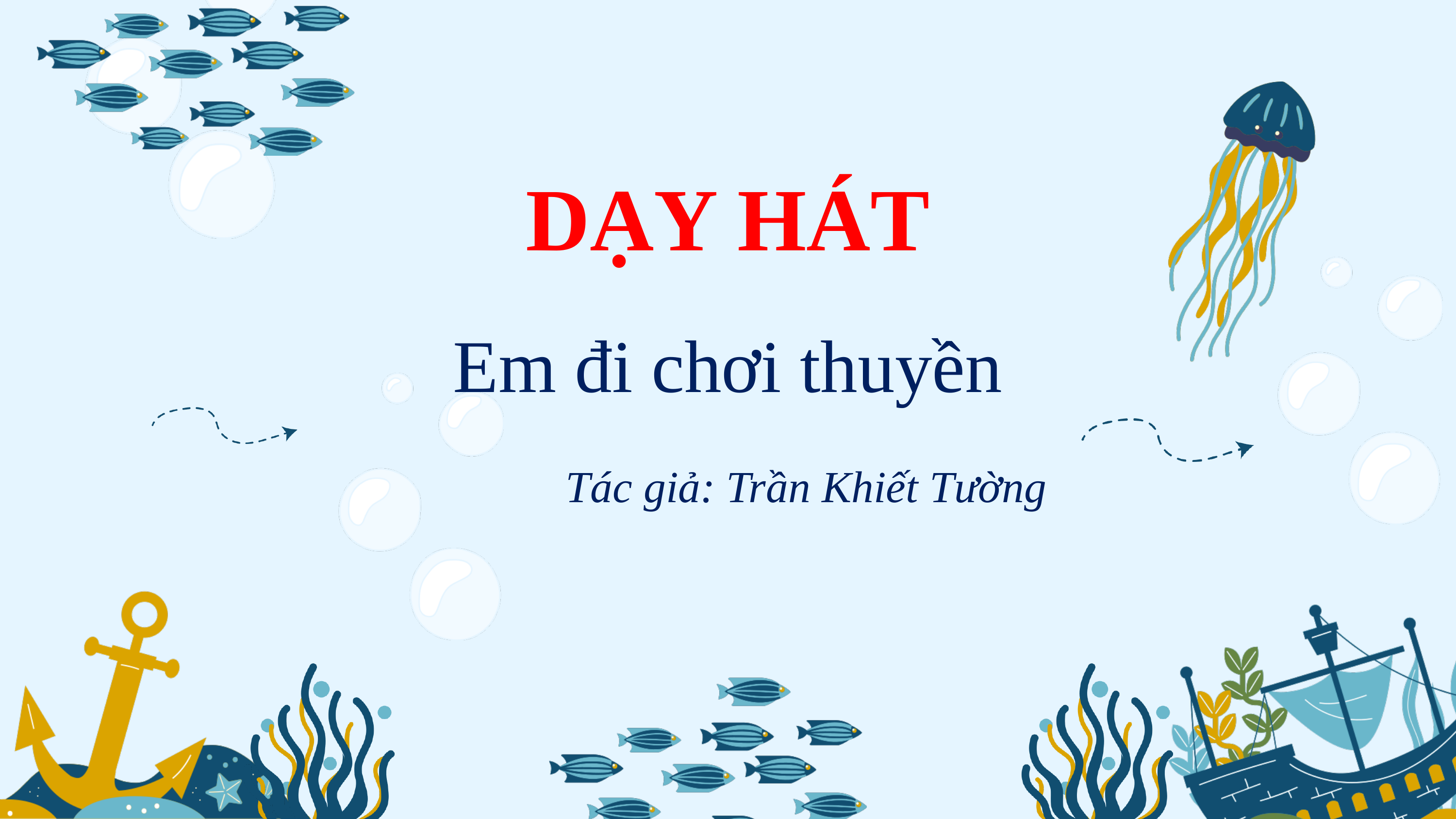

DẠY HÁT

Em đi chơi thuyền
Tác giả: Trần Khiết Tường